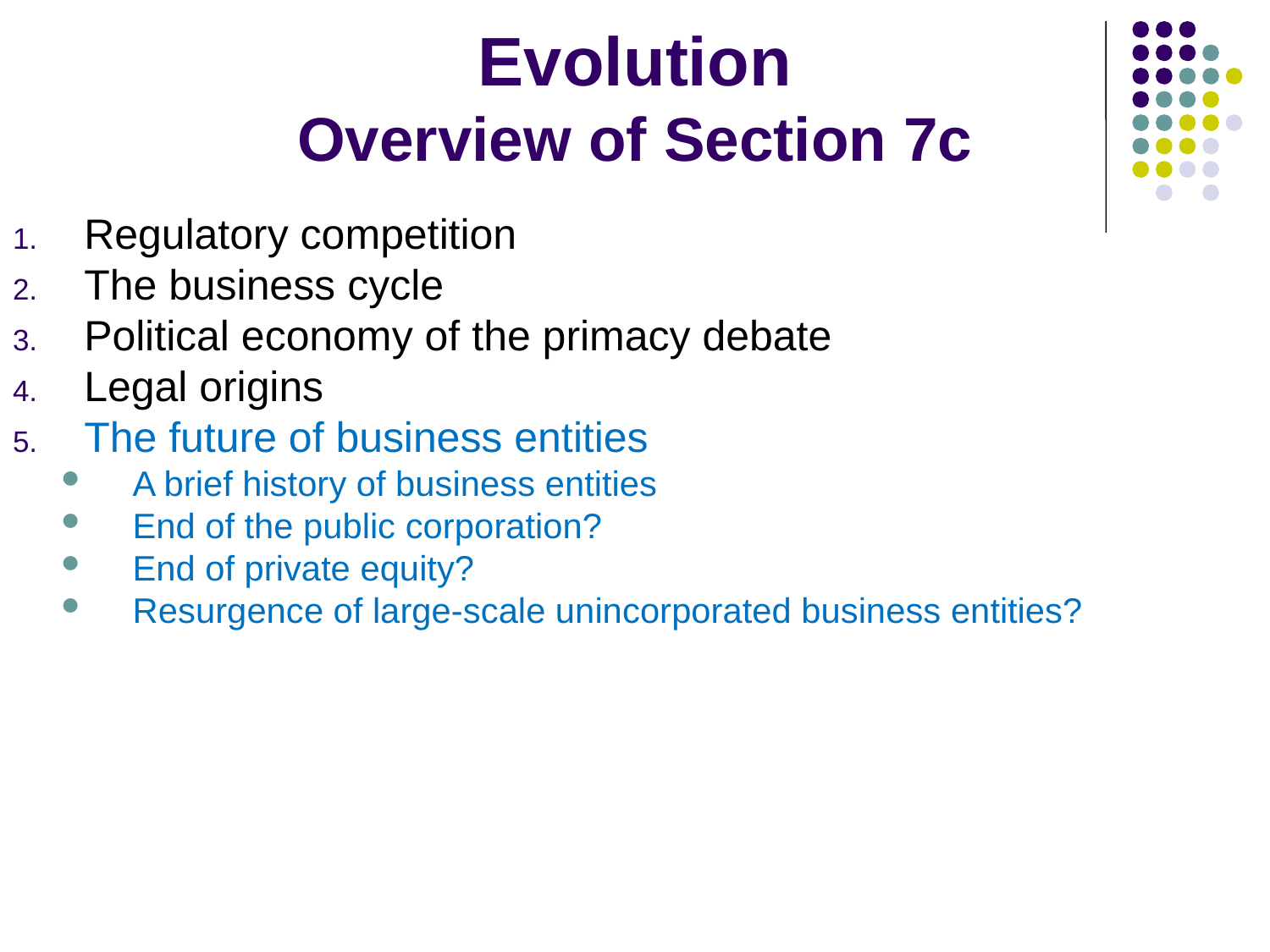

# Evolution Overview of Section 7c
Regulatory competition
The business cycle
Political economy of the primacy debate
Legal origins
The future of business entities
A brief history of business entities
End of the public corporation?
End of private equity?
Resurgence of large-scale unincorporated business entities?